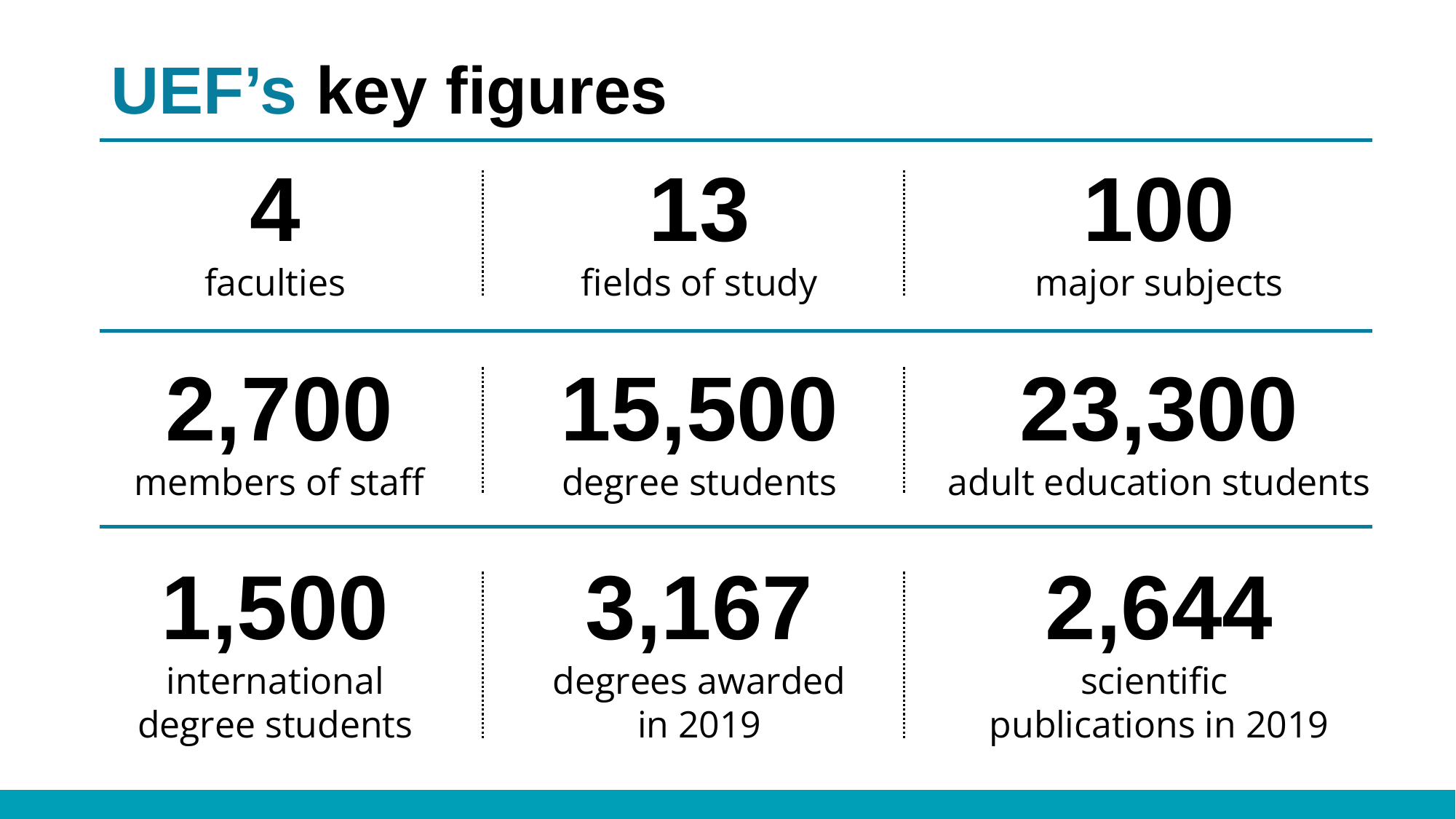

# UEF’s key figures
4
faculties
13
fields of study
100
major subjects
2,700
members of staff
15,500
degree students
23,300
adult education students
1,500
international
degree students
3,167
degrees awarded
in 2019
2,644
scientific
publications in 2019